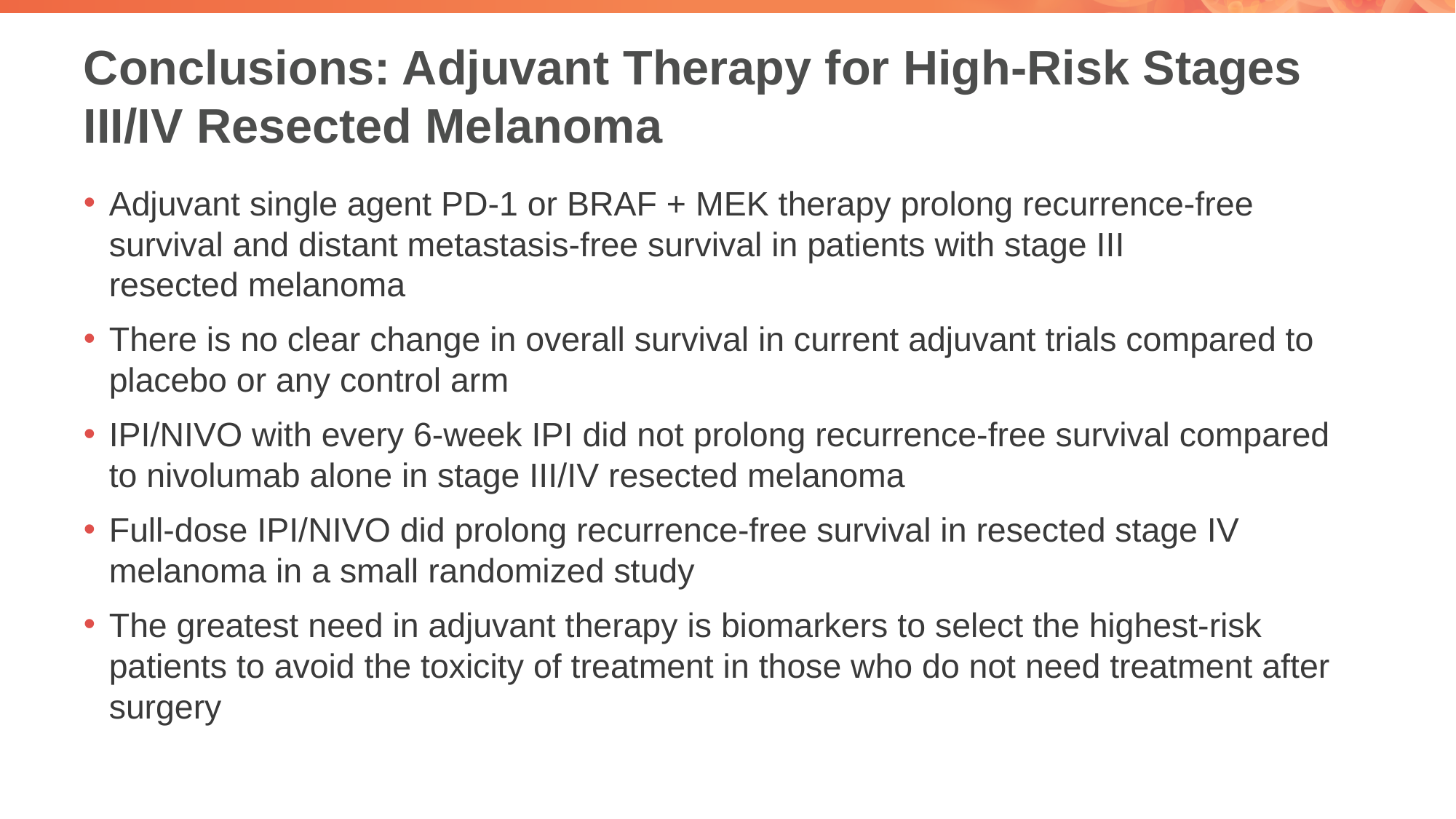

# Conclusions: Adjuvant Therapy for High-Risk Stages III/IV Resected Melanoma
Adjuvant single agent PD-1 or BRAF + MEK therapy prolong recurrence-free
survival and distant metastasis-free survival in patients with stage III
resected melanoma
There is no clear change in overall survival in current adjuvant trials compared to placebo or any control arm
IPI/NIVO with every 6-week IPI did not prolong recurrence-free survival compared to nivolumab alone in stage III/IV resected melanoma
Full-dose IPI/NIVO did prolong recurrence-free survival in resected stage IV melanoma in a small randomized study
The greatest need in adjuvant therapy is biomarkers to select the highest-risk patients to avoid the toxicity of treatment in those who do not need treatment after surgery